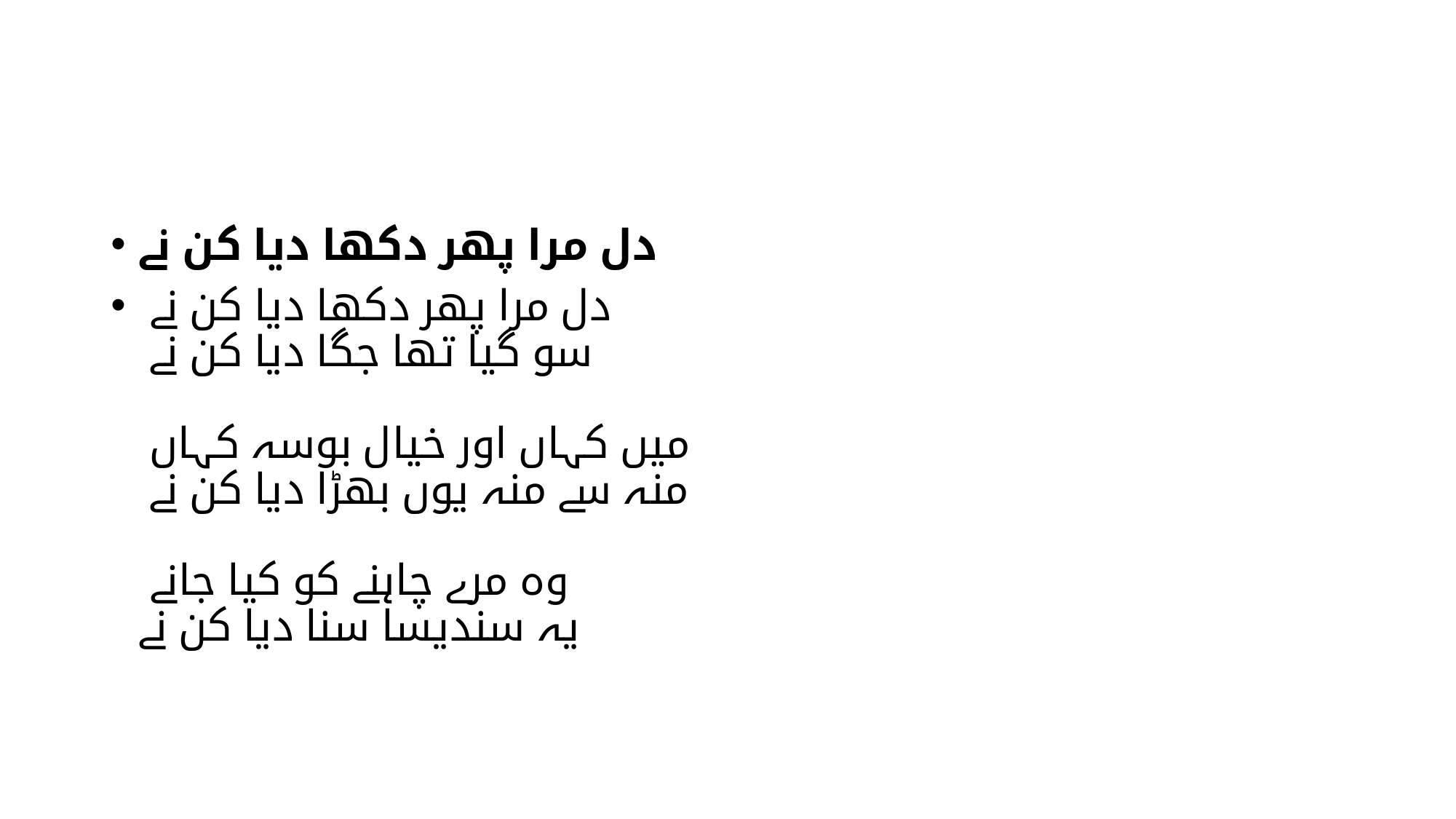

#
دل مرا پھر دکھا دیا کن نے
دل مرا پھر دکھا دیا کن نے
سو گیا تھا جگا دیا کن نے
میں کہاں اور خیال بوسہ کہاں
منہ سے منہ یوں بھڑا دیا کن نے
وہ مرے چاہنے کو کیا جانے
یہ سندیسا سنا دیا کن نے